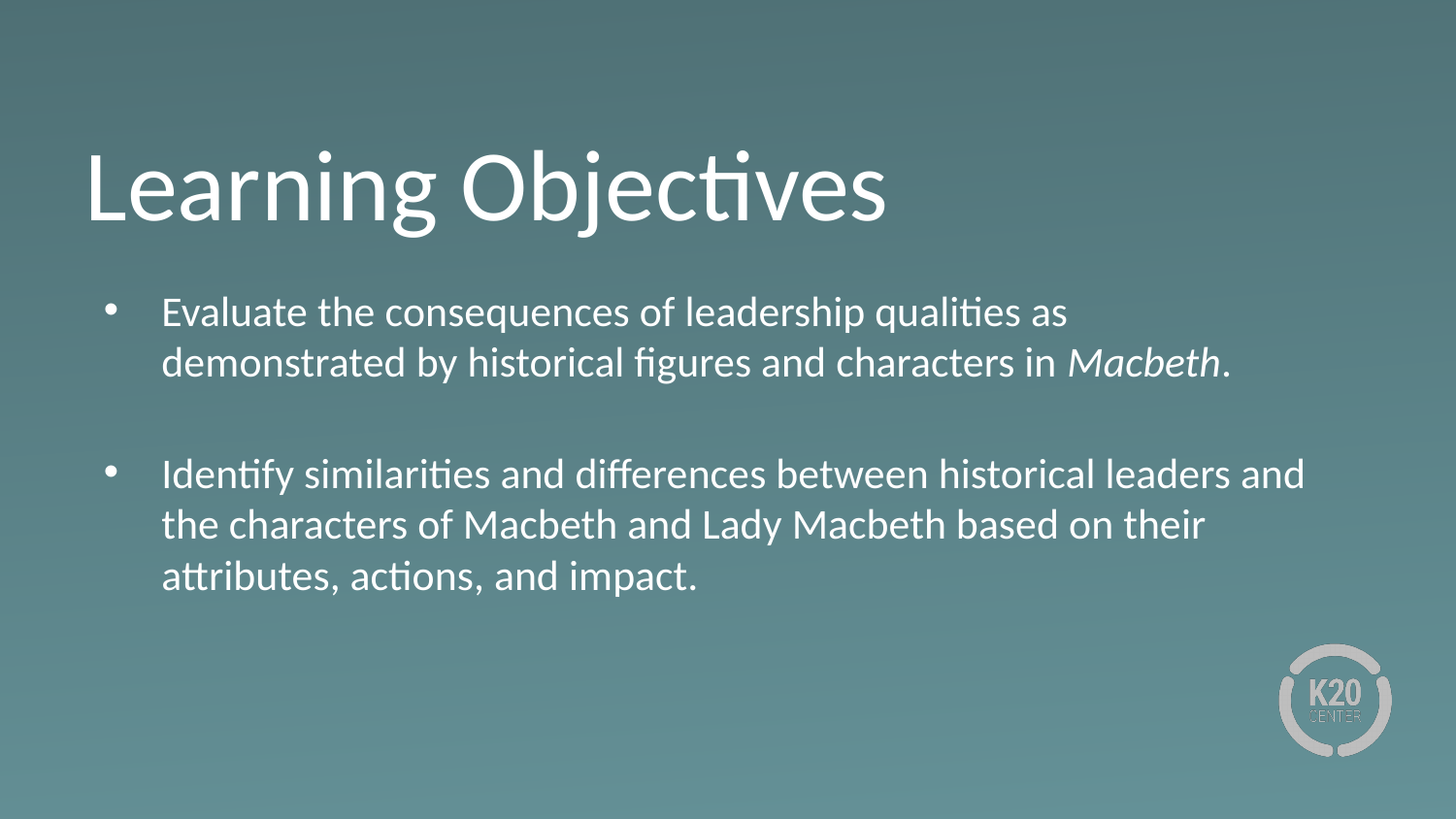

# Learning Objectives
Evaluate the consequences of leadership qualities as demonstrated by historical figures and characters in Macbeth.

Identify similarities and differences between historical leaders and the characters of Macbeth and Lady Macbeth based on their attributes, actions, and impact.